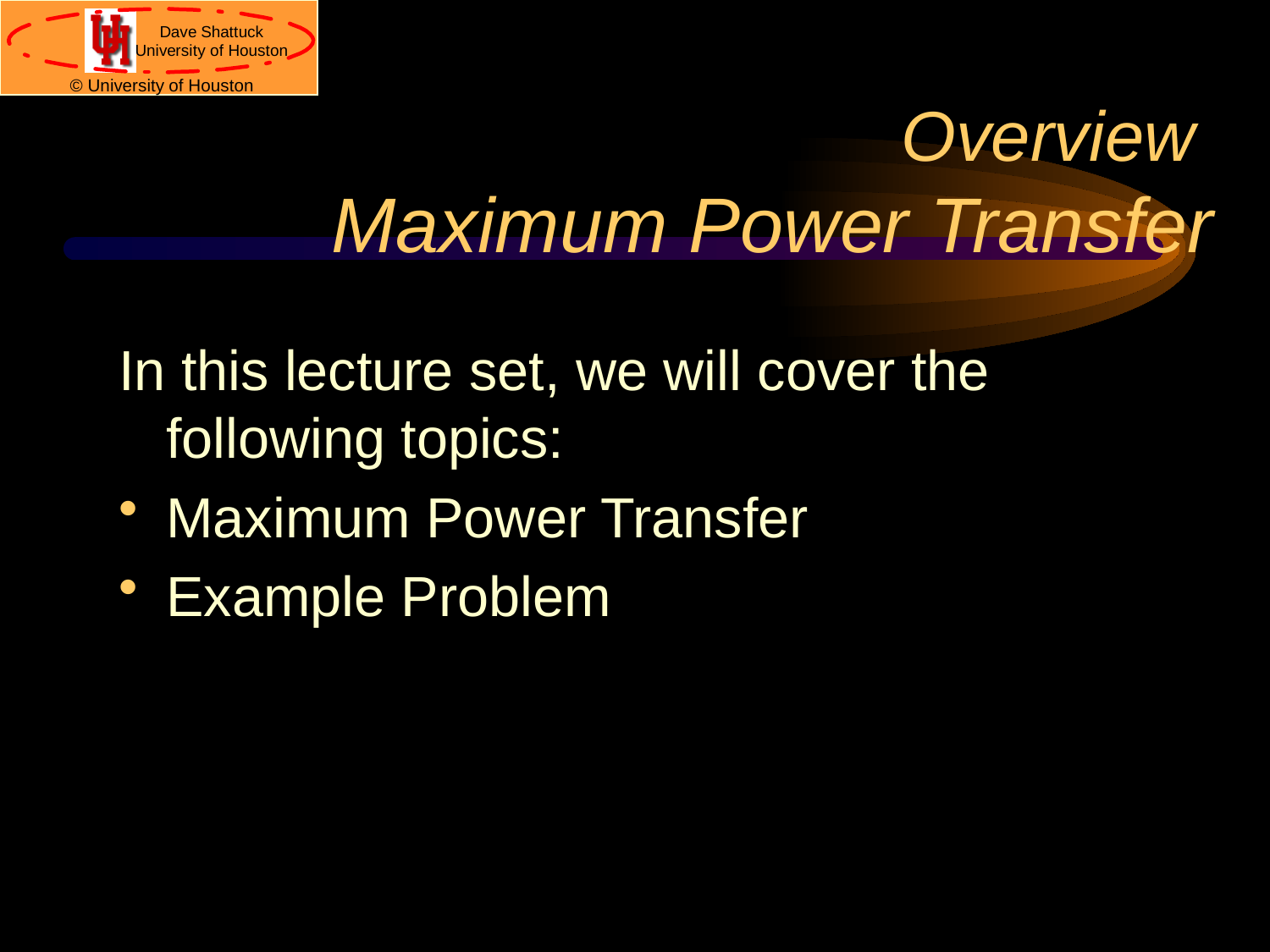

# Overview Maximum Power Transfer
In this lecture set, we will cover the following topics:
Maximum Power Transfer
Example Problem